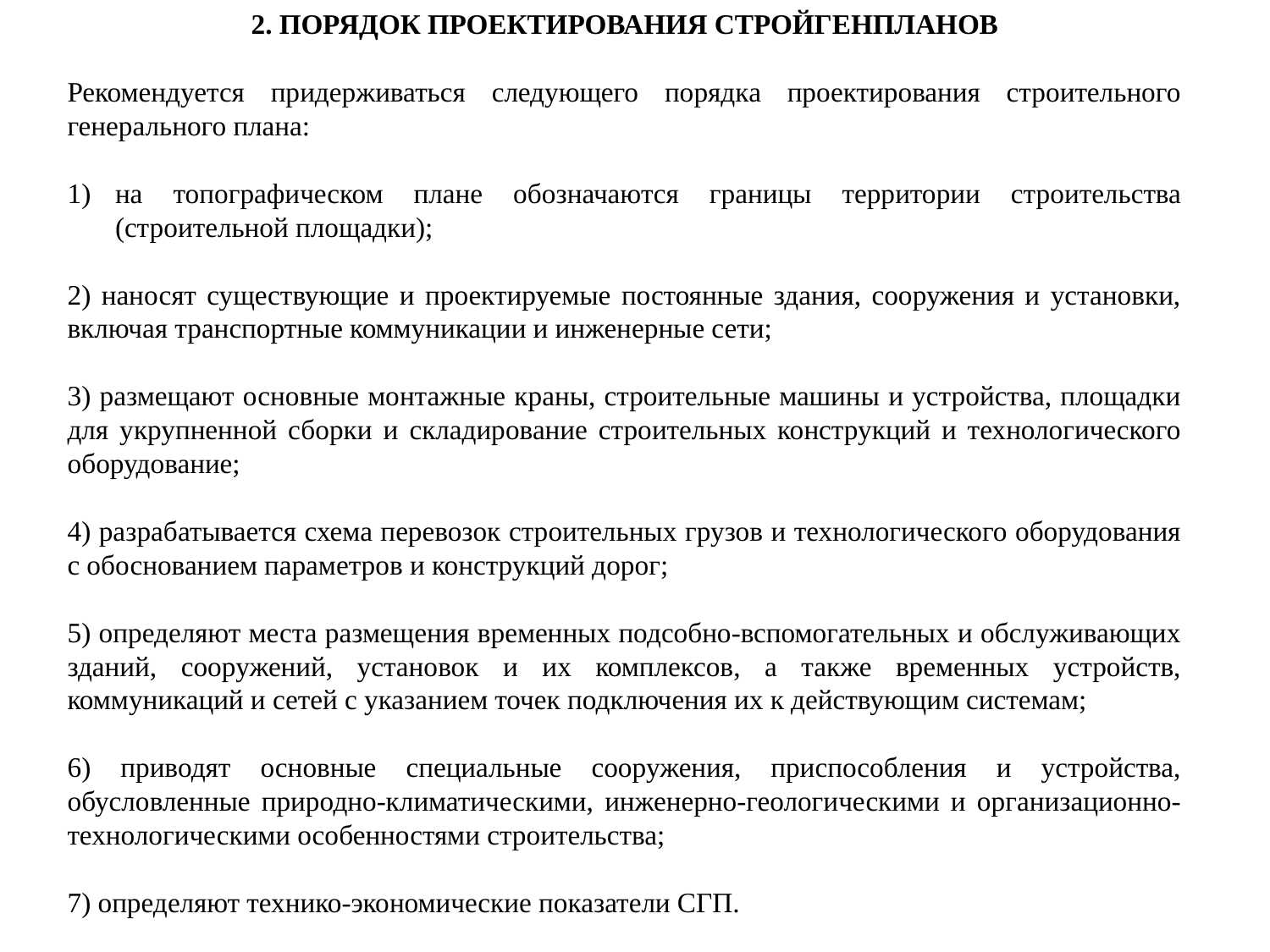

2. ПОРЯДОК ПРОЕКТИРОВАНИЯ СТРОЙГЕНПЛАНОВ

Рекомендуется придерживаться следующего порядка проектирования строительного генерального плана:

на топографическом плане обозначаются границы территории строительства (строительной площадки);

2) наносят существующие и проектируемые постоянные здания, сооружения и установки, включая транспортные коммуникации и инженерные сети;

3) размещают основные монтажные краны, строительные машины и устройства, площадки для укрупненной сборки и складирование строительных конструкций и технологического оборудование;

4) разрабатывается схема перевозок строительных грузов и технологического оборудования с обоснованием параметров и конструкций дорог;

5) определяют места размещения временных подсобно-вспомогательных и обслуживающих зданий, сооружений, установок и их комплексов, а также временных устройств, коммуникаций и сетей с указанием точек подключения их к действующим системам;

6) приводят основные специальные сооружения, приспособления и устройства, обусловленные природно-климатическими, инженерно-геологическими и организационно-технологическими особенностями строительства;

7) определяют технико-экономические показатели СГП.